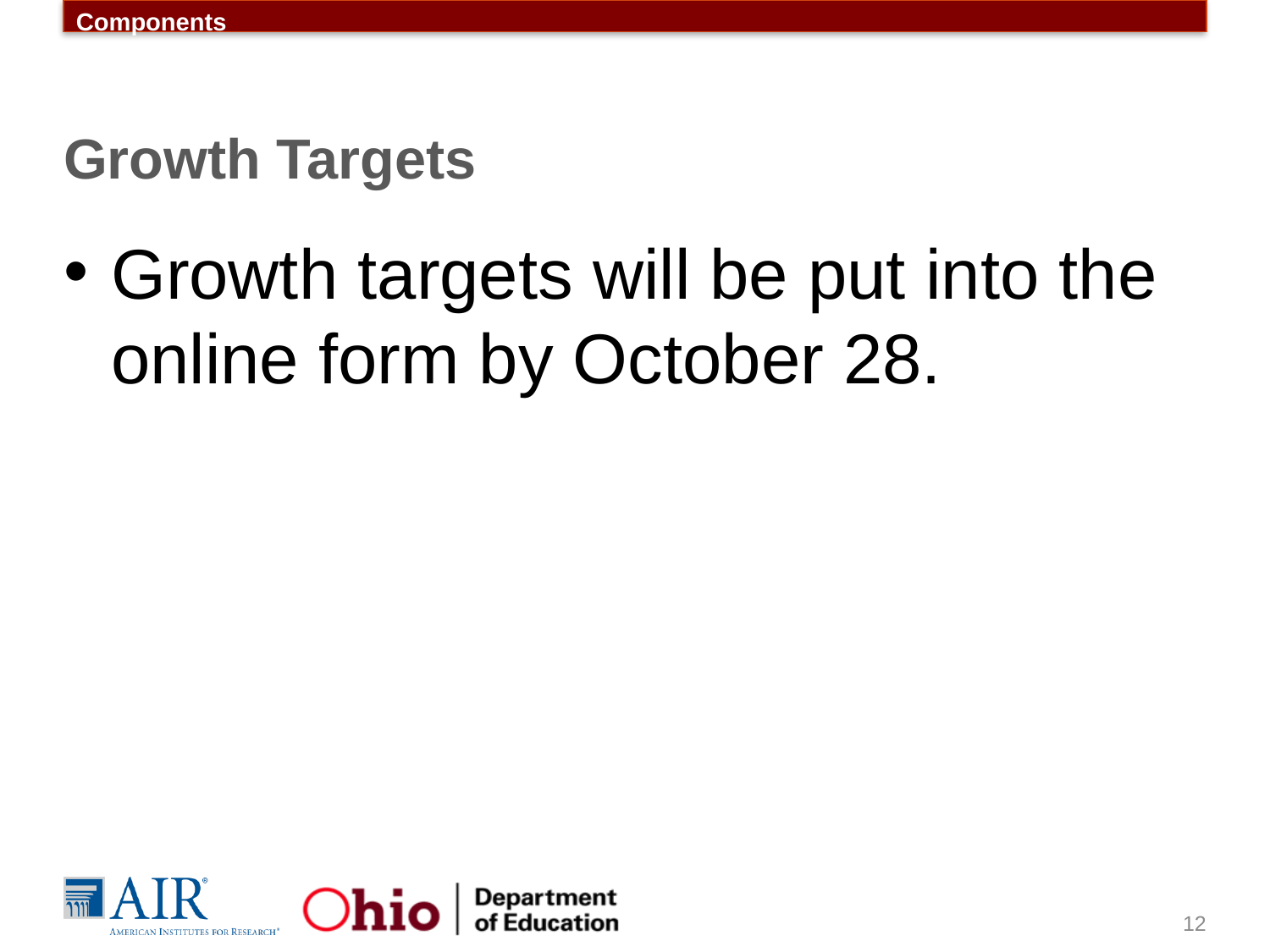

Components
# Growth Targets
Growth targets will be put into the online form by October 28.

12